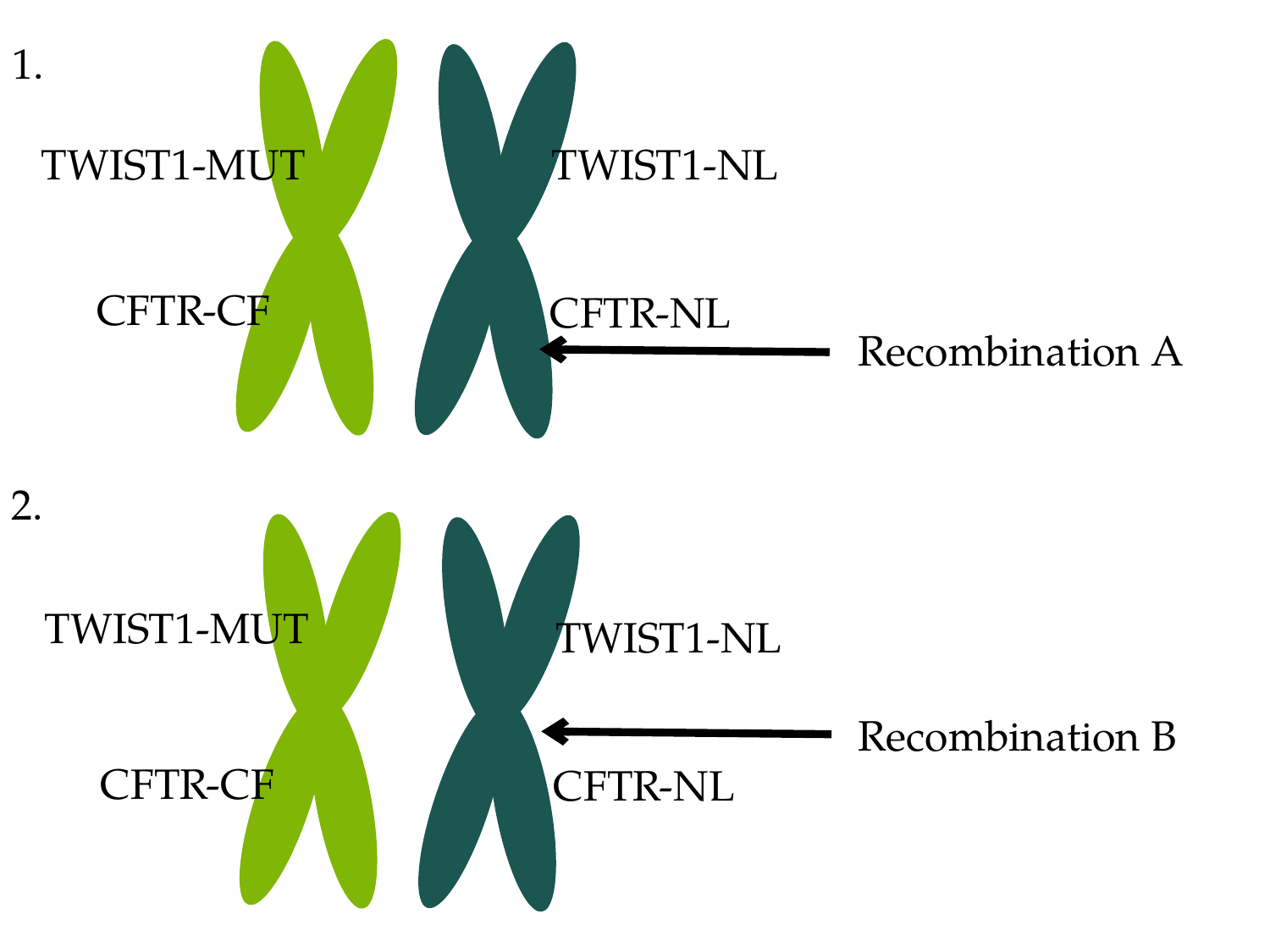

1.

TWIST1-MUT
TWIST1-NL
CFTR-CF
CFTR-NL
Recombination A
2.

TWIST1-MUT
TWIST1-NL
Recombination B
CFTR-CF
CFTR-NL